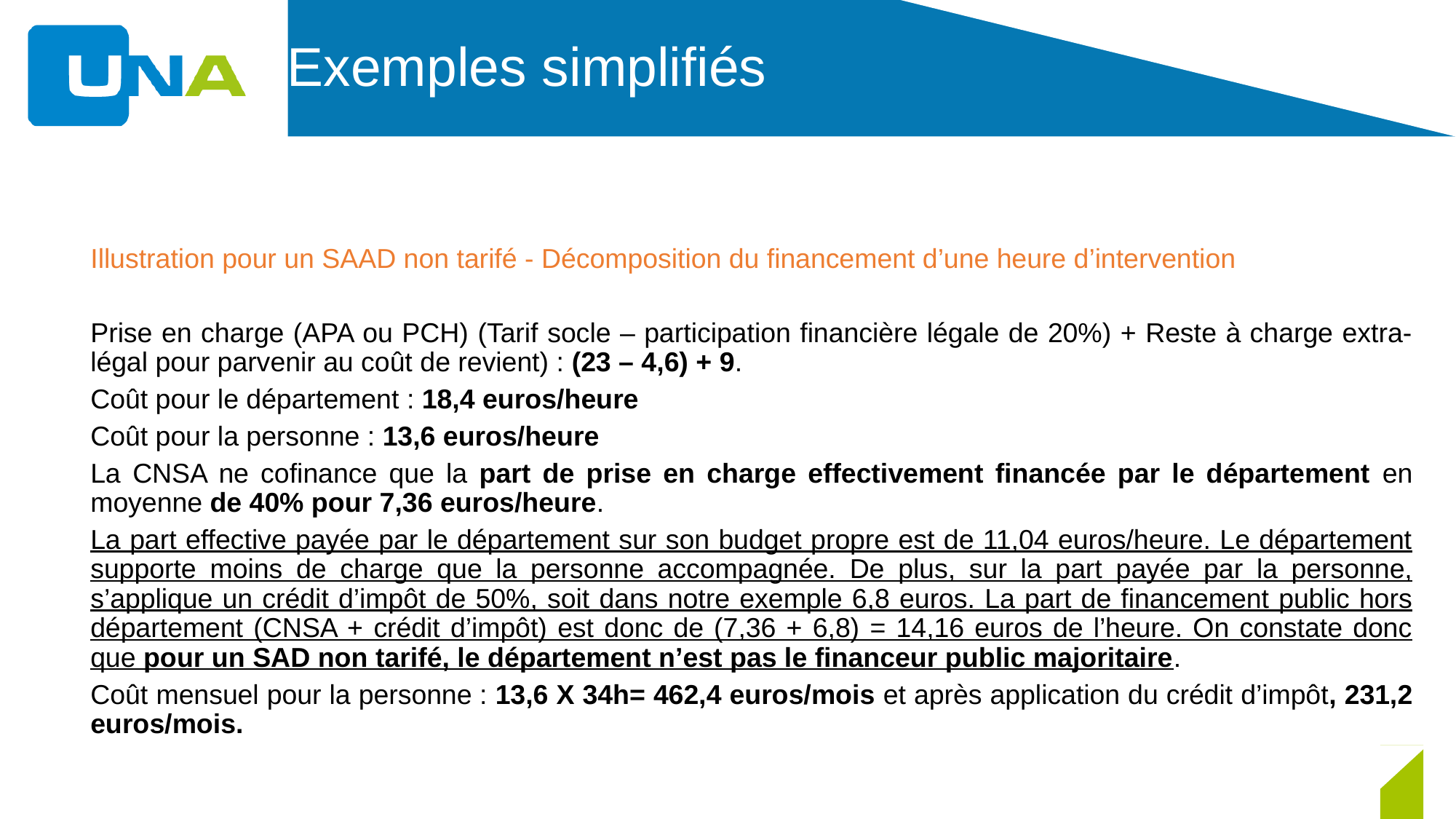

# Exemples simplifiés

Illustration pour un SAAD non tarifé - Décomposition du financement d’une heure d’intervention

Prise en charge (APA ou PCH) (Tarif socle – participation financière légale de 20%) + Reste à charge extra-légal pour parvenir au coût de revient) : (23 – 4,6) + 9.
Coût pour le département : 18,4 euros/heure
Coût pour la personne : 13,6 euros/heure
La CNSA ne cofinance que la part de prise en charge effectivement financée par le département en moyenne de 40% pour 7,36 euros/heure.
La part effective payée par le département sur son budget propre est de 11,04 euros/heure. Le département supporte moins de charge que la personne accompagnée. De plus, sur la part payée par la personne, s’applique un crédit d’impôt de 50%, soit dans notre exemple 6,8 euros. La part de financement public hors département (CNSA + crédit d’impôt) est donc de (7,36 + 6,8) = 14,16 euros de l’heure. On constate donc que pour un SAD non tarifé, le département n’est pas le financeur public majoritaire.
Coût mensuel pour la personne : 13,6 X 34h= 462,4 euros/mois et après application du crédit d’impôt, 231,2 euros/mois.